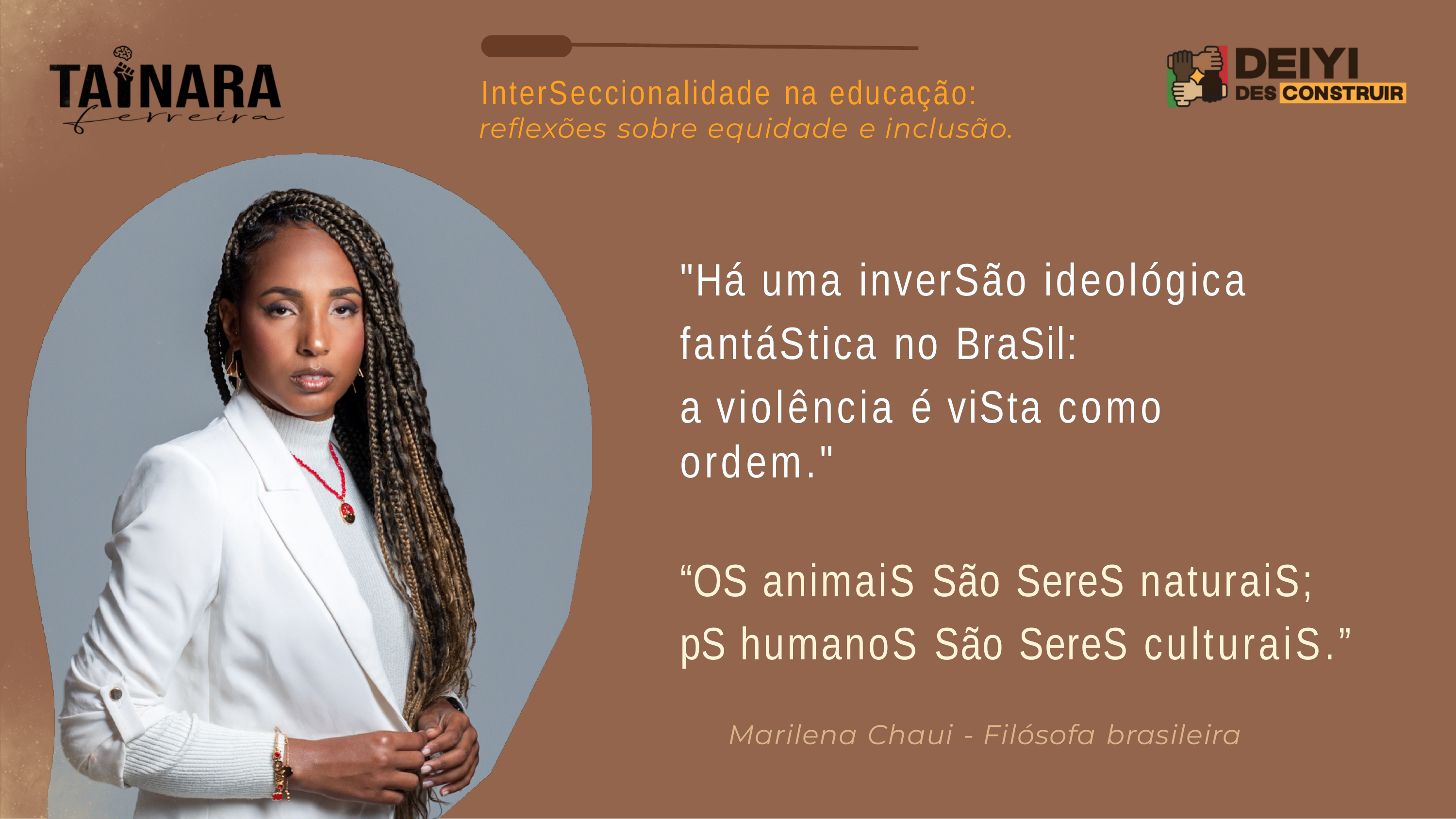

# InterSeccionalidade na educação:
reflexões sobre equidade e inclusão.
"Há uma inverSão ideológica fantáStica no BraSil:
a violência é viSta como ordem."

“OS animaiS São SereS naturaiS; pS humanoS São SereS culturaiS.”
Marilena Chaui - Filósofa brasileira